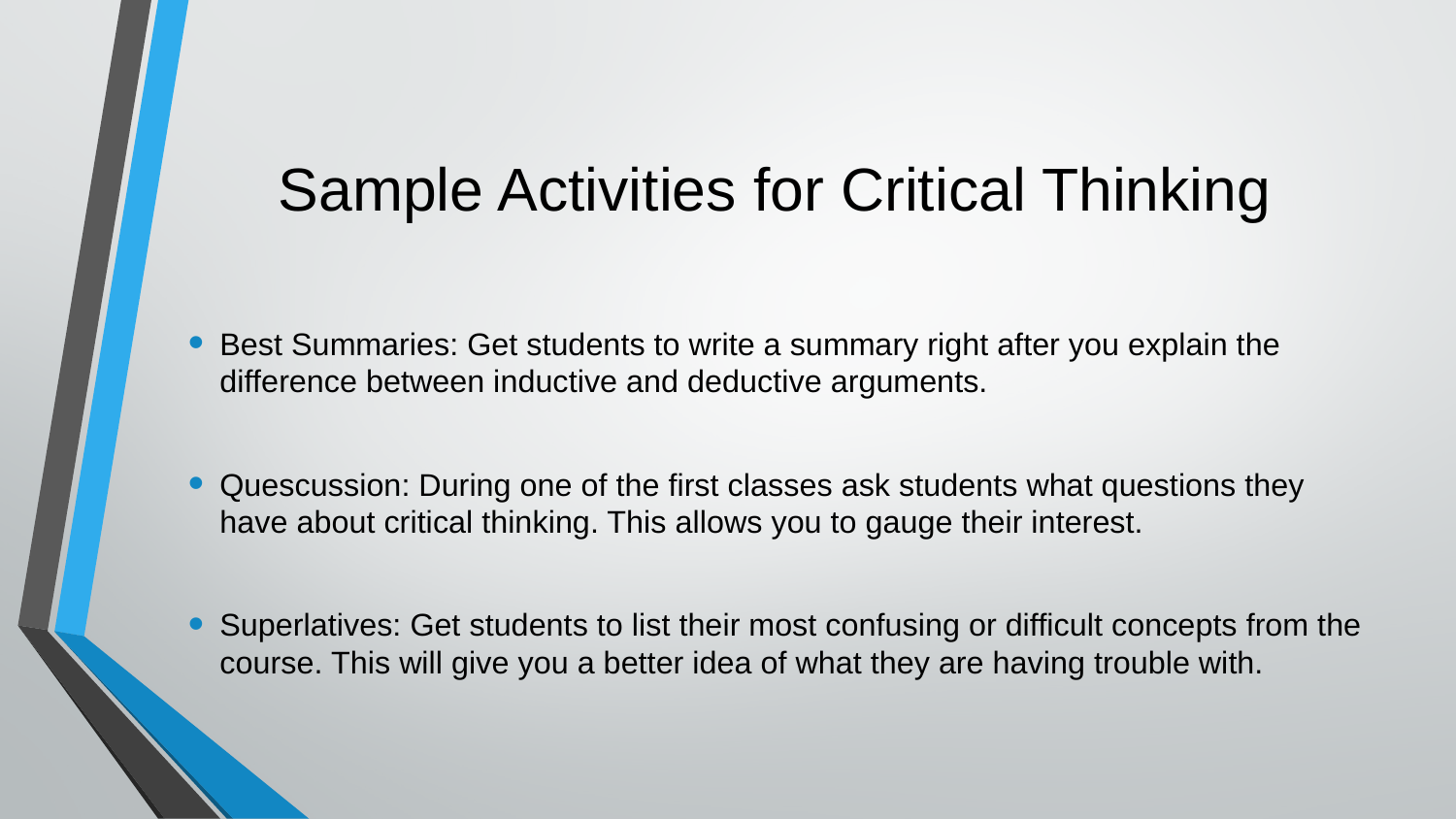

# Sample Activities for Critical Thinking
Best Summaries: Get students to write a summary right after you explain the difference between inductive and deductive arguments.

Quescussion: During one of the first classes ask students what questions they have about critical thinking. This allows you to gauge their interest.

Superlatives: Get students to list their most confusing or difficult concepts from the course. This will give you a better idea of what they are having trouble with.